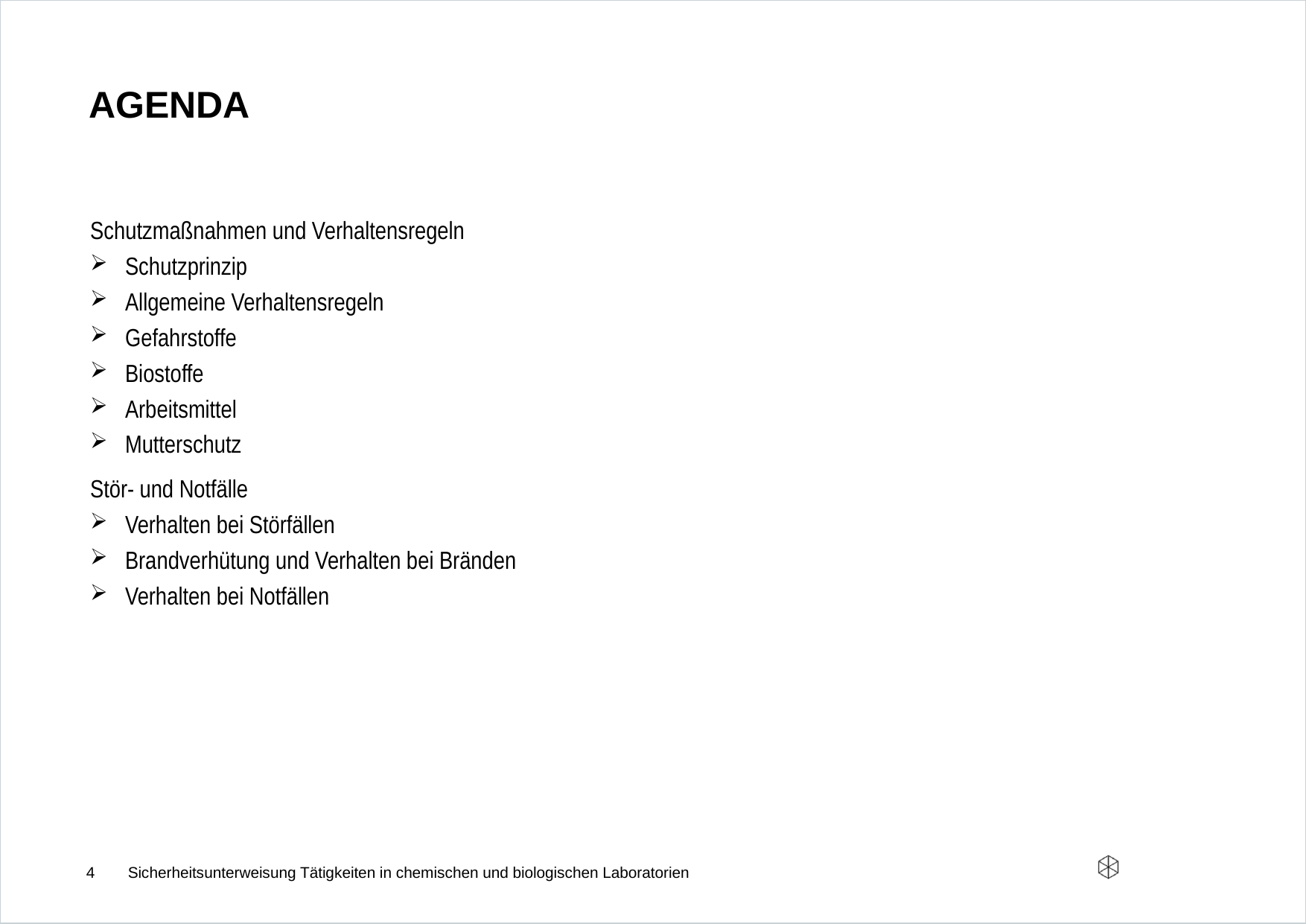

# Agenda
Schutzmaßnahmen und Verhaltensregeln
Schutzprinzip
Allgemeine Verhaltensregeln
Gefahrstoffe
Biostoffe
Arbeitsmittel
Mutterschutz
Stör- und Notfälle
Verhalten bei Störfällen
Brandverhütung und Verhalten bei Bränden
Verhalten bei Notfällen
4
Sicherheitsunterweisung Tätigkeiten in chemischen und biologischen Laboratorien